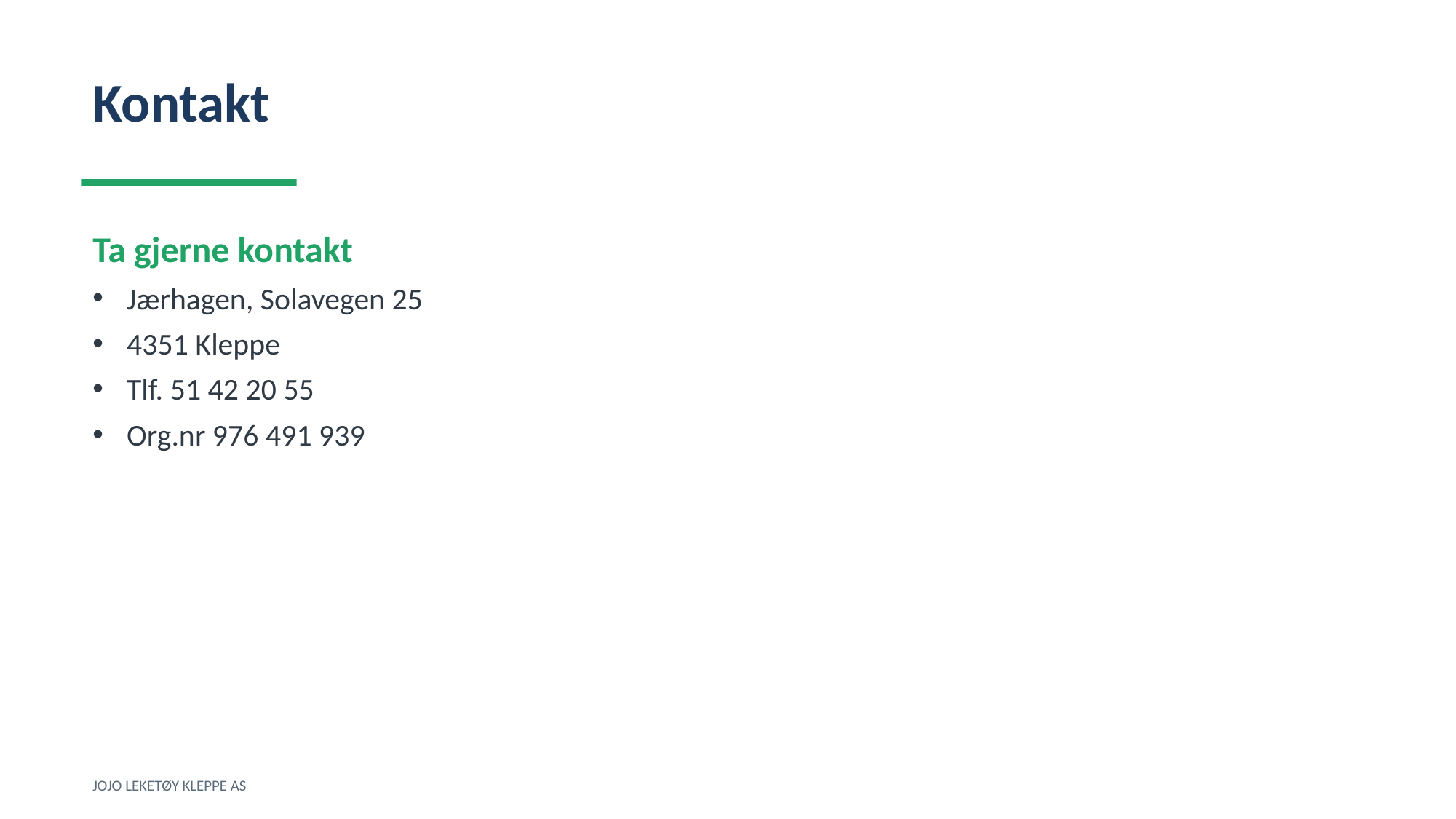

Kontakt

Ta gjerne kontakt
Jærhagen, Solavegen 25
4351 Kleppe
Tlf. 51 42 20 55
Org.nr 976 491 939
JOJO LEKETØY KLEPPE AS